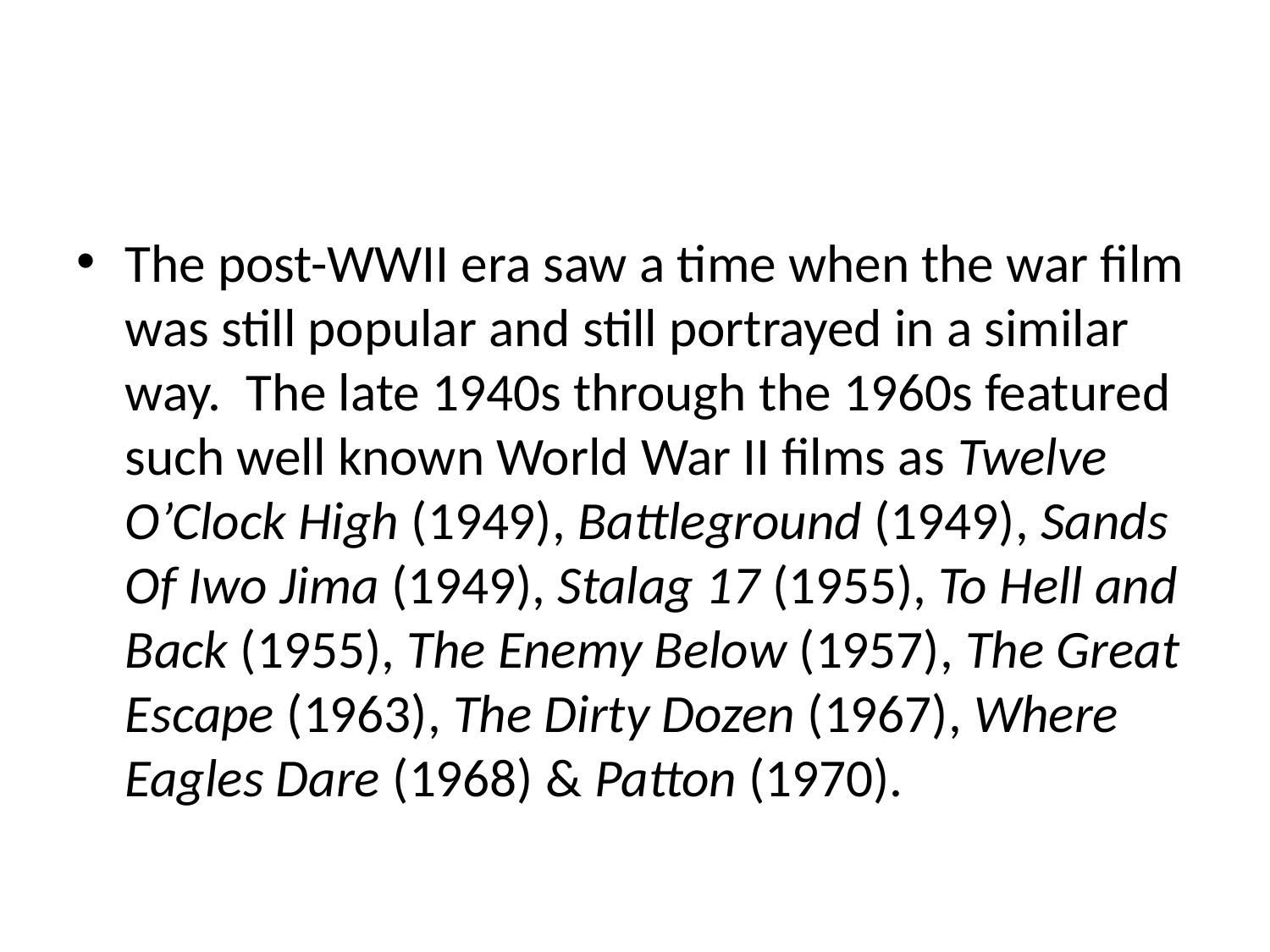

#
The post-WWII era saw a time when the war film was still popular and still portrayed in a similar way.  The late 1940s through the 1960s featured such well known World War II films as Twelve O’Clock High (1949), Battleground (1949), Sands Of Iwo Jima (1949), Stalag 17 (1955), To Hell and Back (1955), The Enemy Below (1957), The Great Escape (1963), The Dirty Dozen (1967), Where Eagles Dare (1968) & Patton (1970).